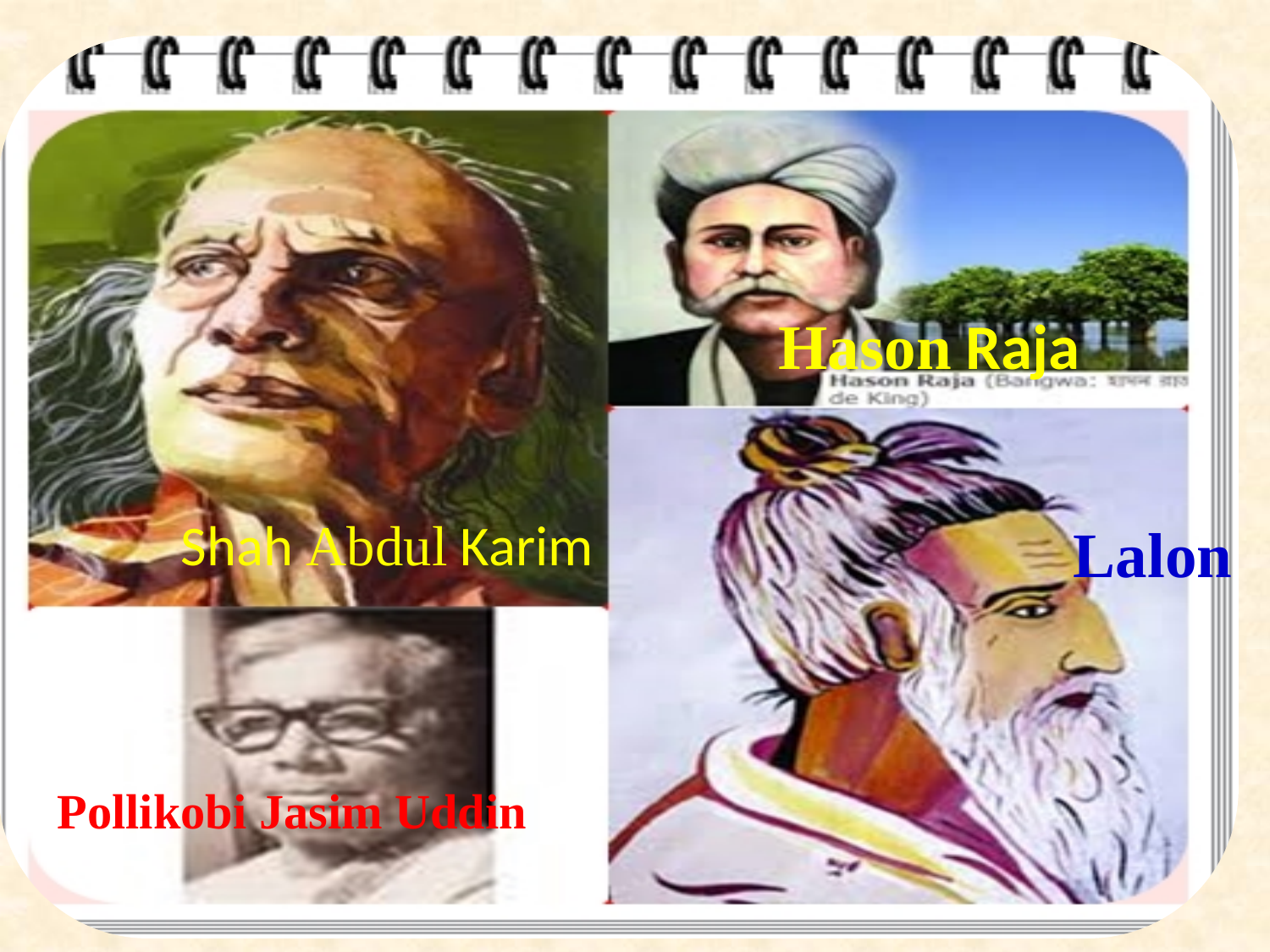

Hason Raja
Shah Abdul Karim
Lalon
Pollikobi Jasim Uddin